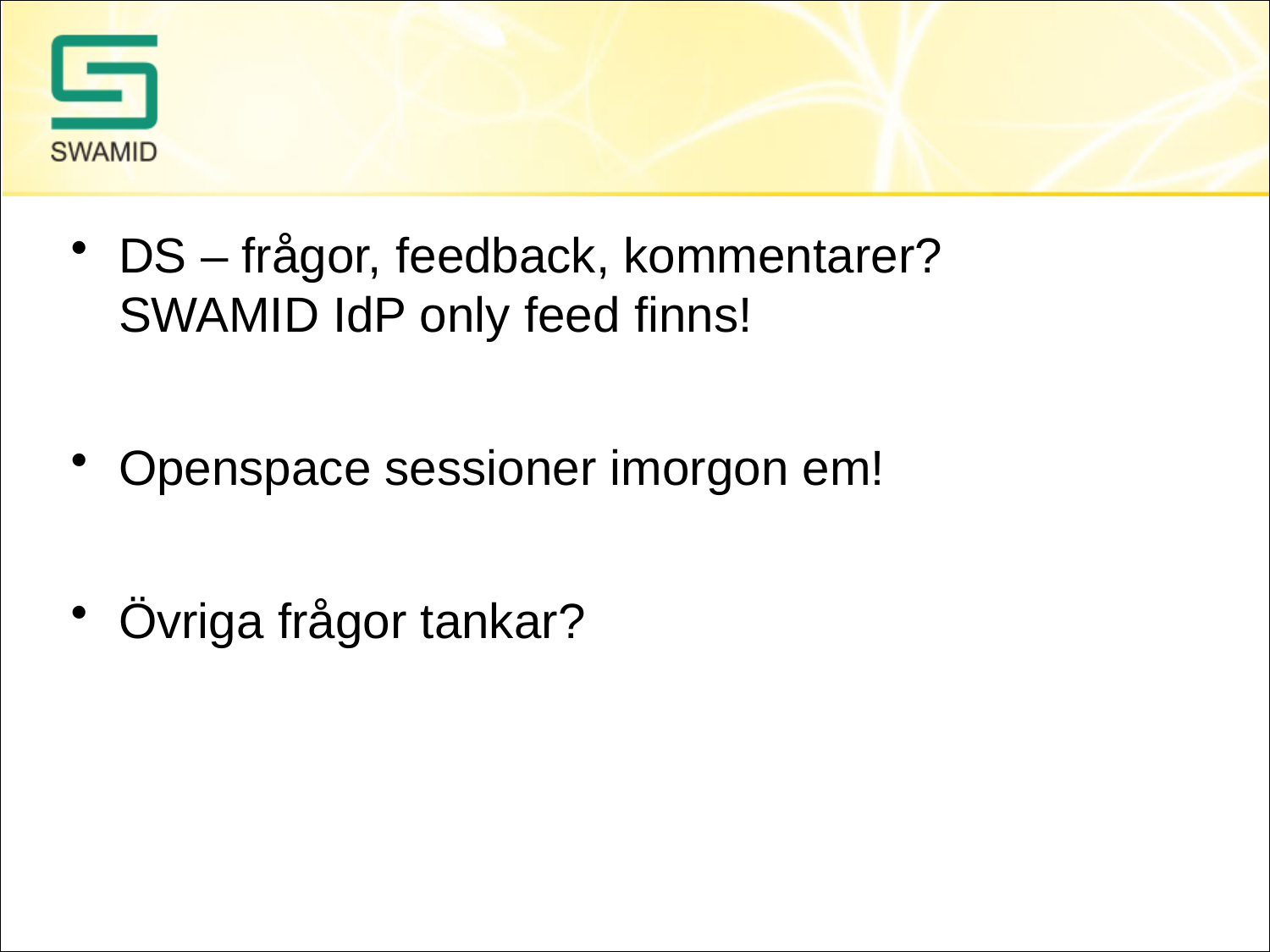

#
DS – frågor, feedback, kommentarer?
SWAMID IdP only feed finns!

Openspace sessioner imorgon em!

Övriga frågor tankar?